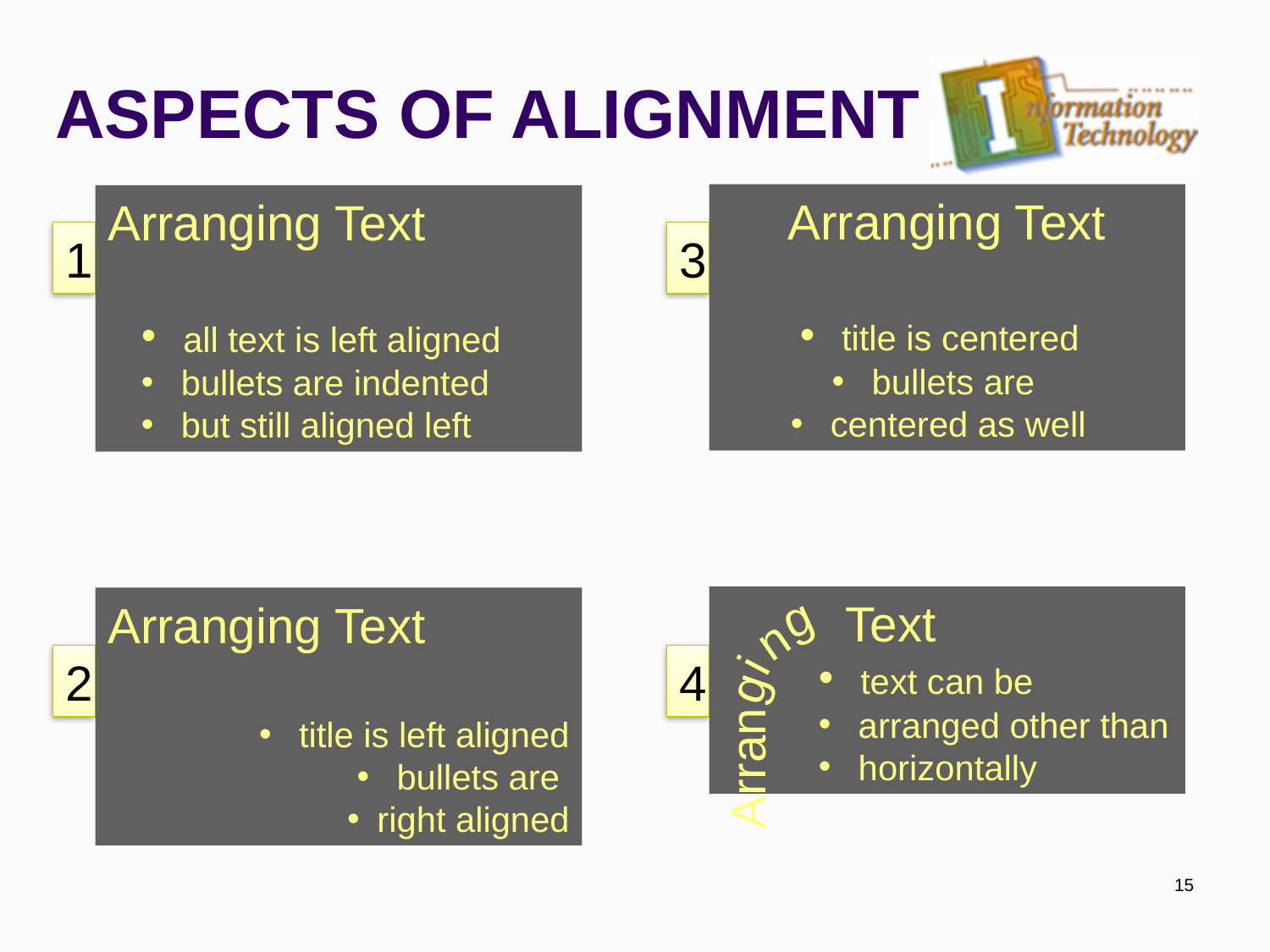

# ASPECTS OF ALIGNMENT
Arranging Text

 title is centered
 bullets are
 centered as well
Arranging Text

 all text is left aligned
 bullets are indented
 but still aligned left
1
3
g
i
g
Arran
n
         Text
 text can be
 arranged other than
 horizontally
Arranging Text

 title is left aligned
 bullets are
right aligned
2
4

15